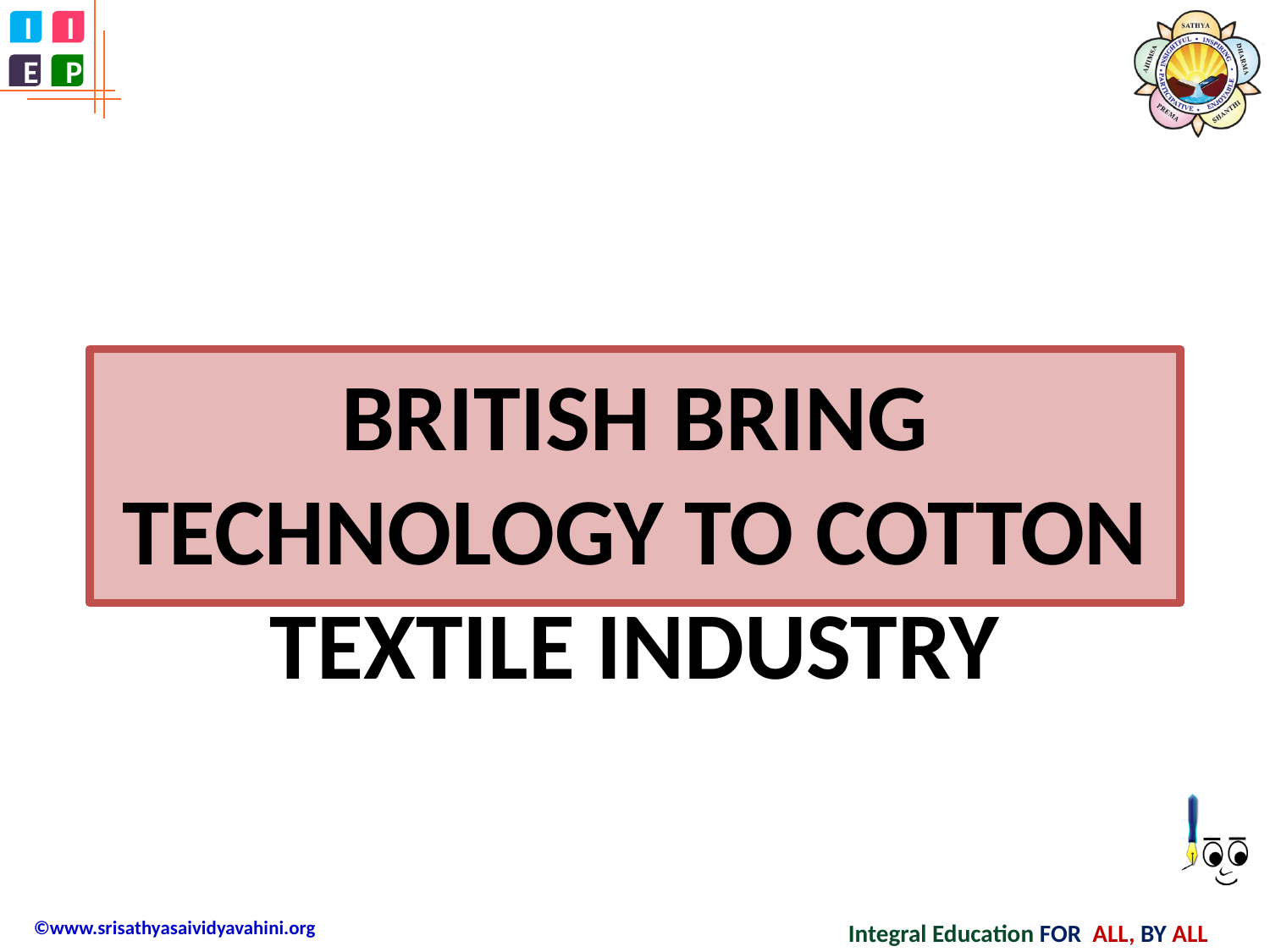

British bring technology to Cotton Textile Industry